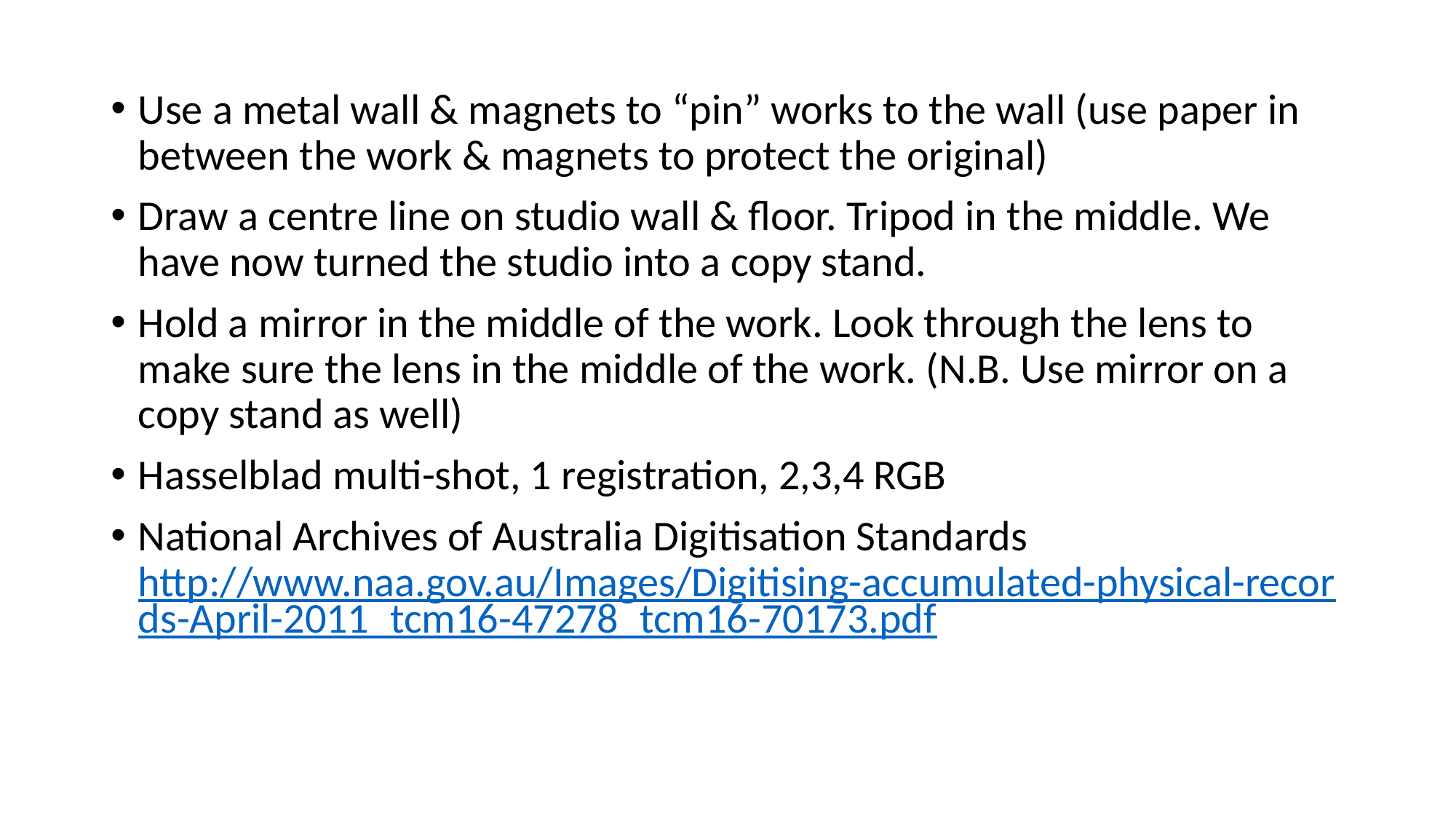

Use a metal wall & magnets to “pin” works to the wall (use paper in between the work & magnets to protect the original)
Draw a centre line on studio wall & floor. Tripod in the middle. We have now turned the studio into a copy stand.
Hold a mirror in the middle of the work. Look through the lens to make sure the lens in the middle of the work. (N.B. Use mirror on a copy stand as well)
Hasselblad multi-shot, 1 registration, 2,3,4 RGB
National Archives of Australia Digitisation Standards http://www.naa.gov.au/Images/Digitising-accumulated-physical-records-April-2011_tcm16-47278_tcm16-70173.pdf